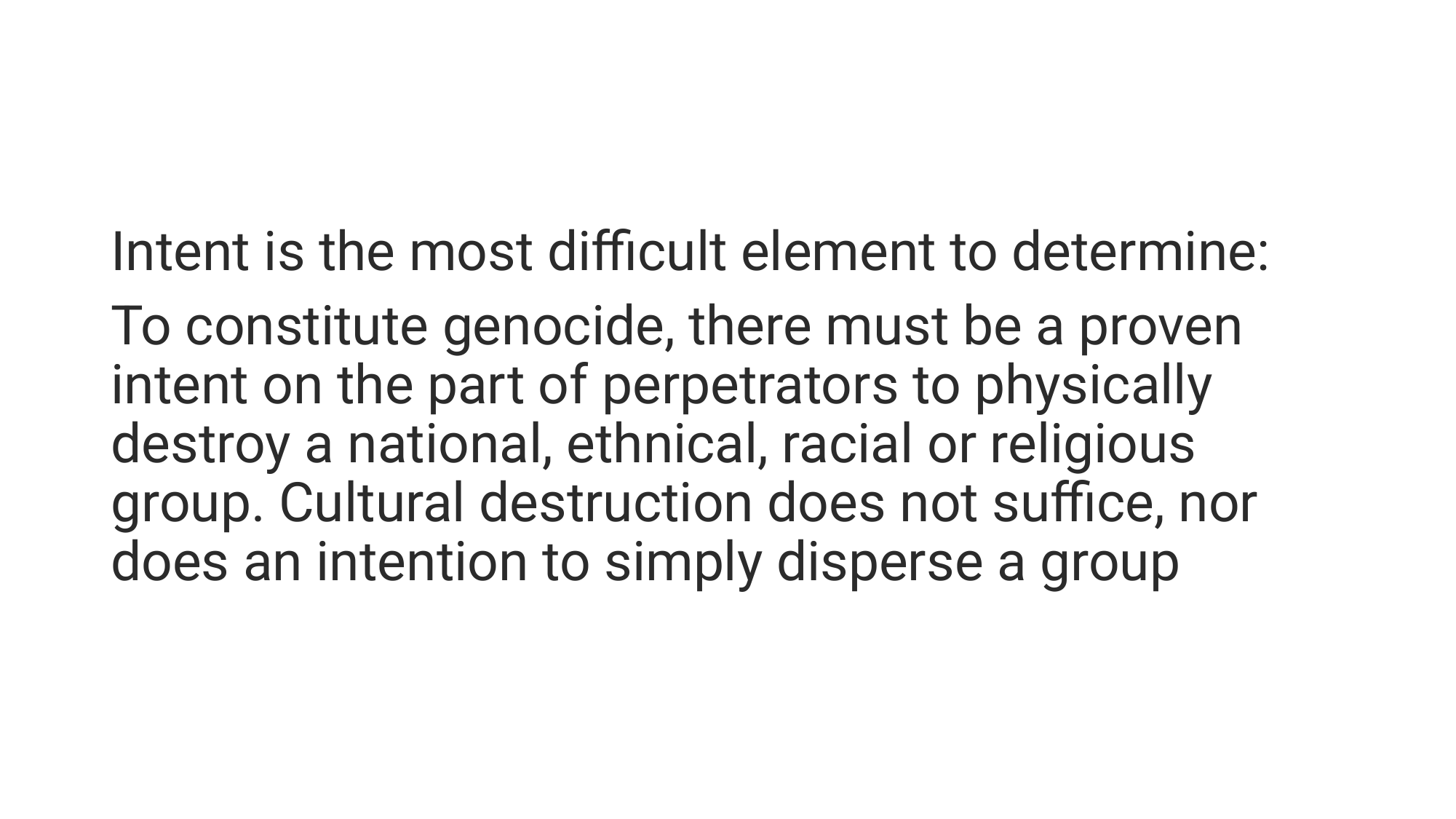

#
Intent is the most difficult element to determine:
To constitute genocide, there must be a proven intent on the part of perpetrators to physically destroy a national, ethnical, racial or religious group. Cultural destruction does not suffice, nor does an intention to simply disperse a group